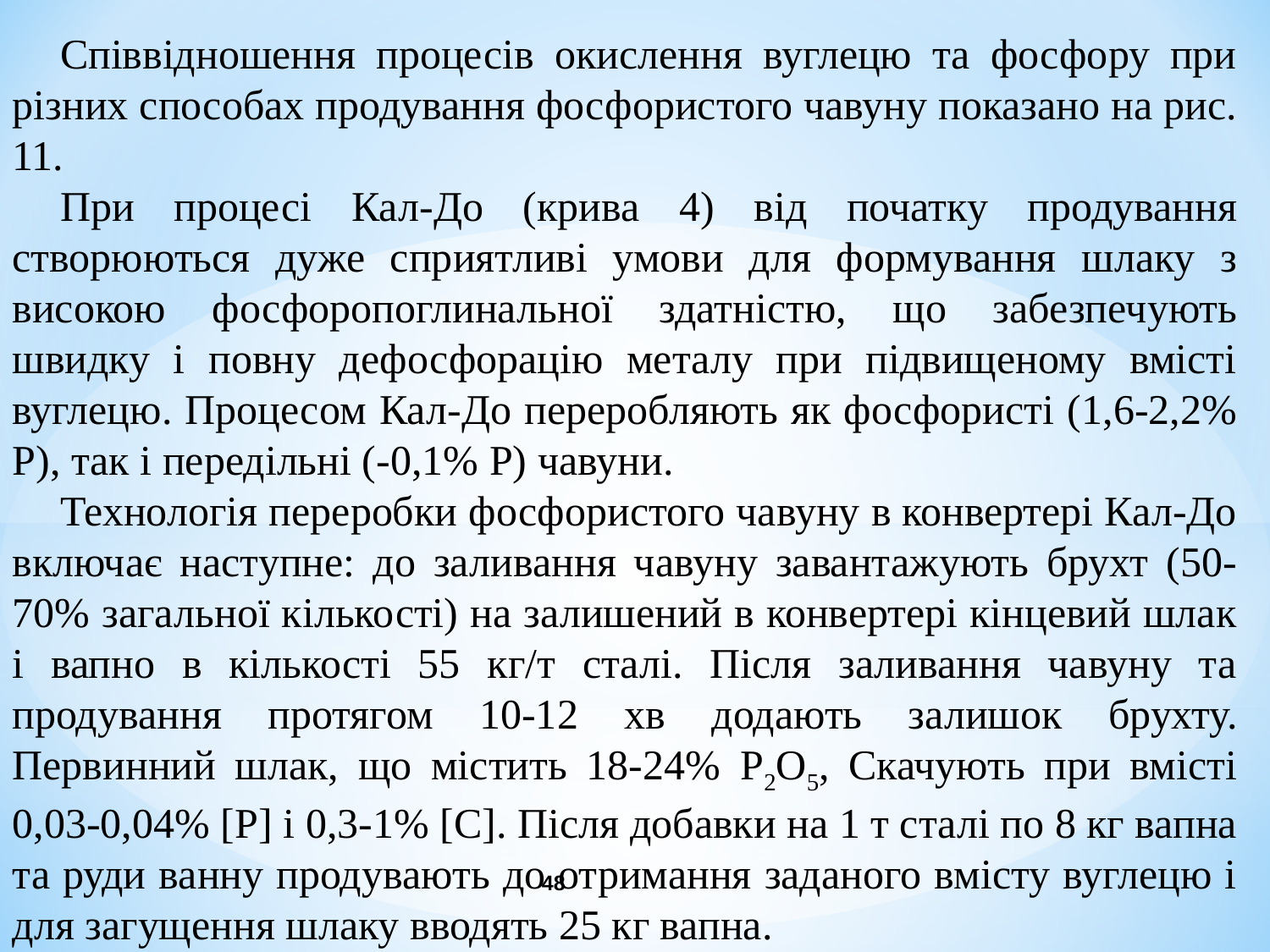

Співвідношення процесів окислення вуглецю та фосфору при різних способах продування фосфористого чавуну показано на рис. 11.
При процесі Кал-До (крива 4) від початку продування створюються дуже сприятливі умови для формування шлаку з високою фосфоропоглинальної здатністю, що забезпечують швидку і повну дефосфорацію металу при підвищеному вмісті вуглецю. Процесом Кал-До переробляють як фосфористі (1,6-2,2% Р), так і передільні (-0,1% Р) чавуни.
Технологія переробки фосфористого чавуну в конвертері Кал-До включає наступне: до заливання чавуну завантажують брухт (50-70% загальної кількості) на залишений в конвертері кінцевий шлак і вапно в кількості 55 кг/т сталі. Після заливання чавуну та продування протягом 10-12 хв додають залишок брухту. Первинний шлак, що містить 18-24% Р2О5, Скачують при вмісті 0,03-0,04% [Р] і 0,3-1% [С]. Після добавки на 1 т сталі по 8 кг вапна та руди ванну продувають до отримання заданого вмісту вуглецю і для загущення шлаку вводять 25 кг вапна.
48